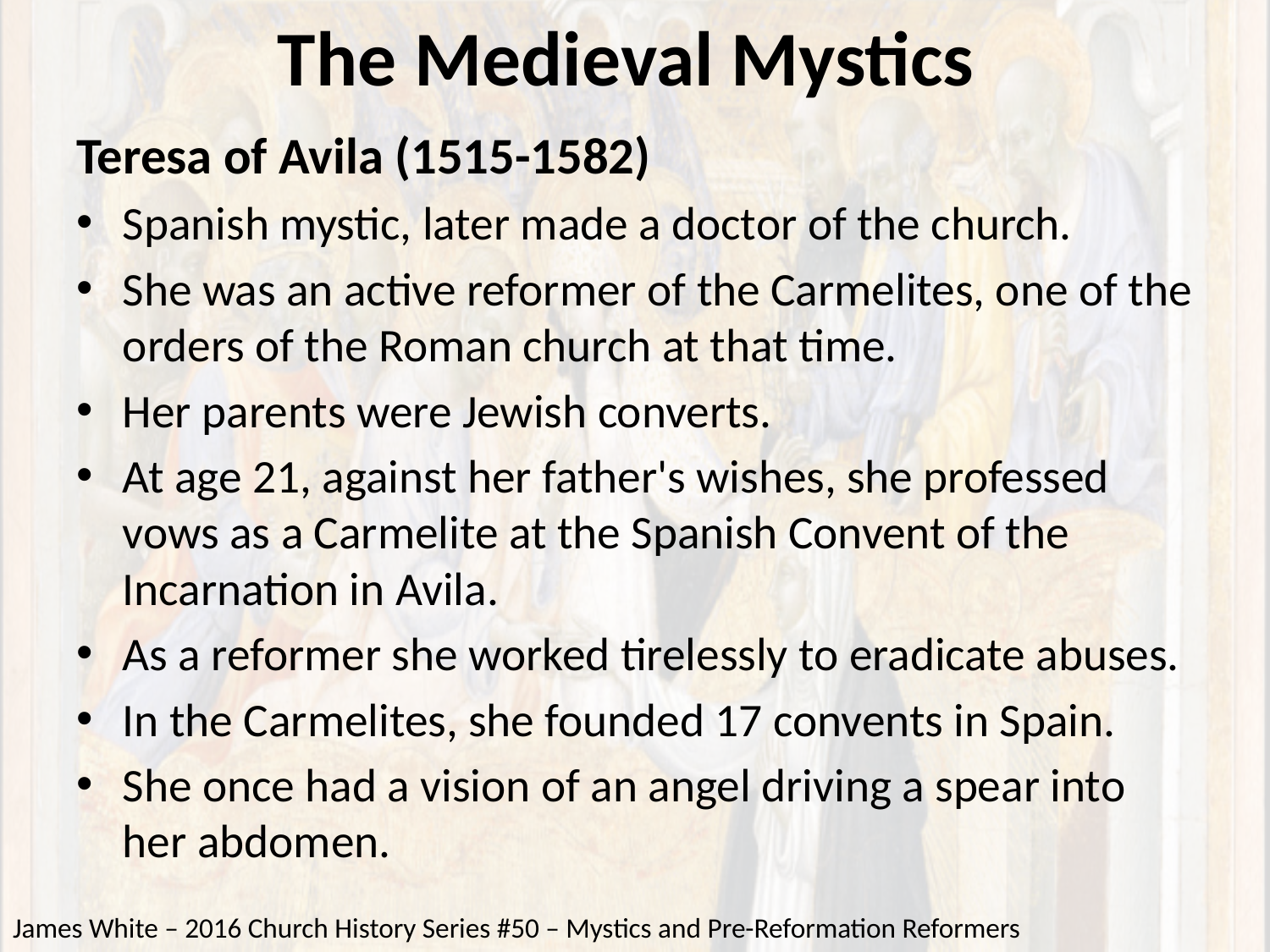

# The Medieval Mystics
Teresa of Avila (1515-1582)
Spanish mystic, later made a doctor of the church.
She was an active reformer of the Carmelites, one of the orders of the Roman church at that time.
Her parents were Jewish converts.
At age 21, against her father's wishes, she professed vows as a Carmelite at the Spanish Convent of the Incarnation in Avila.
As a reformer she worked tirelessly to eradicate abuses.
In the Carmelites, she founded 17 convents in Spain.
She once had a vision of an angel driving a spear into her abdomen.
James White – 2016 Church History Series #50 – Mystics and Pre-Reformation Reformers